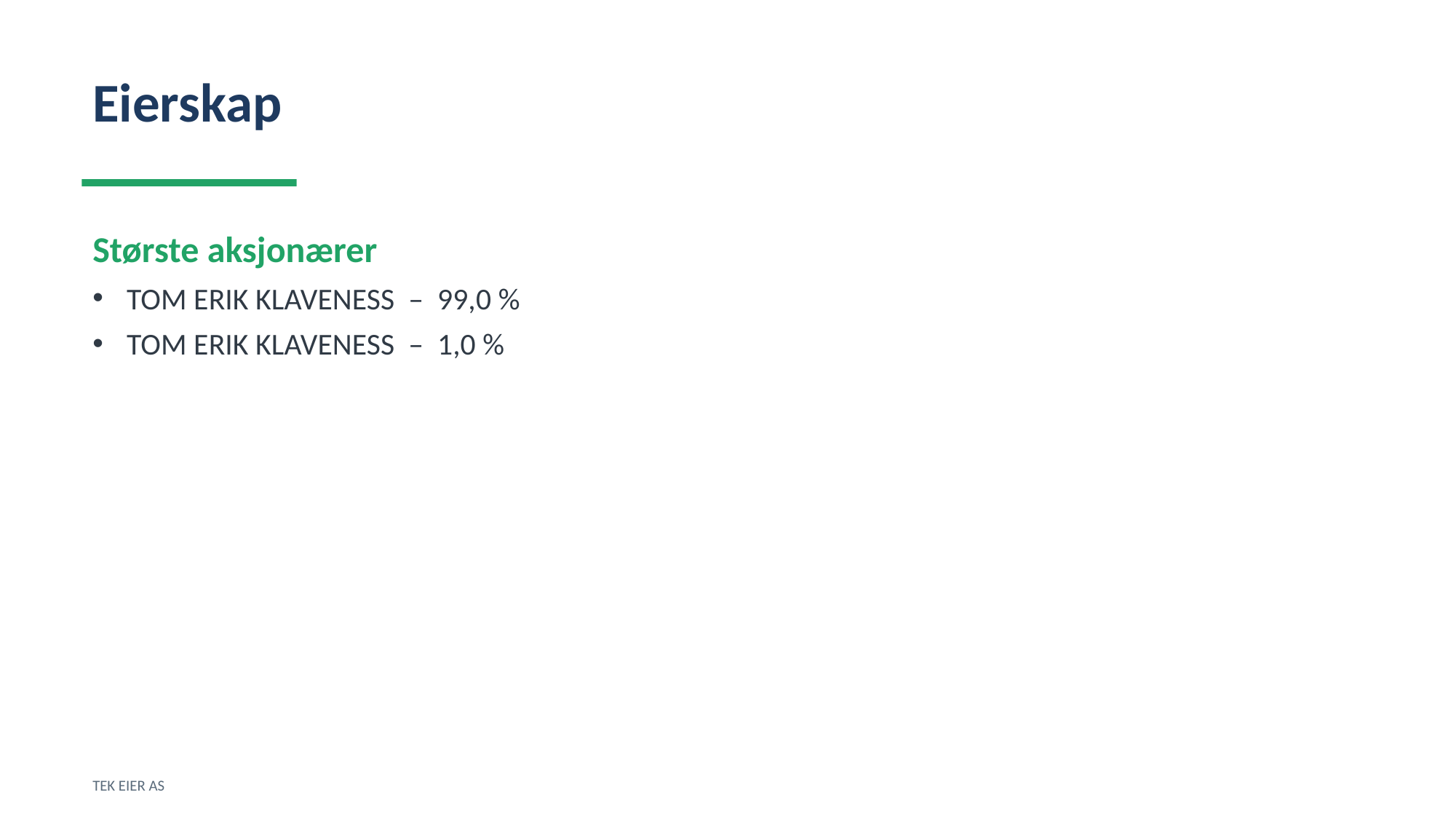

Eierskap

Største aksjonærer
TOM ERIK KLAVENESS  –  99,0 %
TOM ERIK KLAVENESS  –  1,0 %
TEK EIER AS